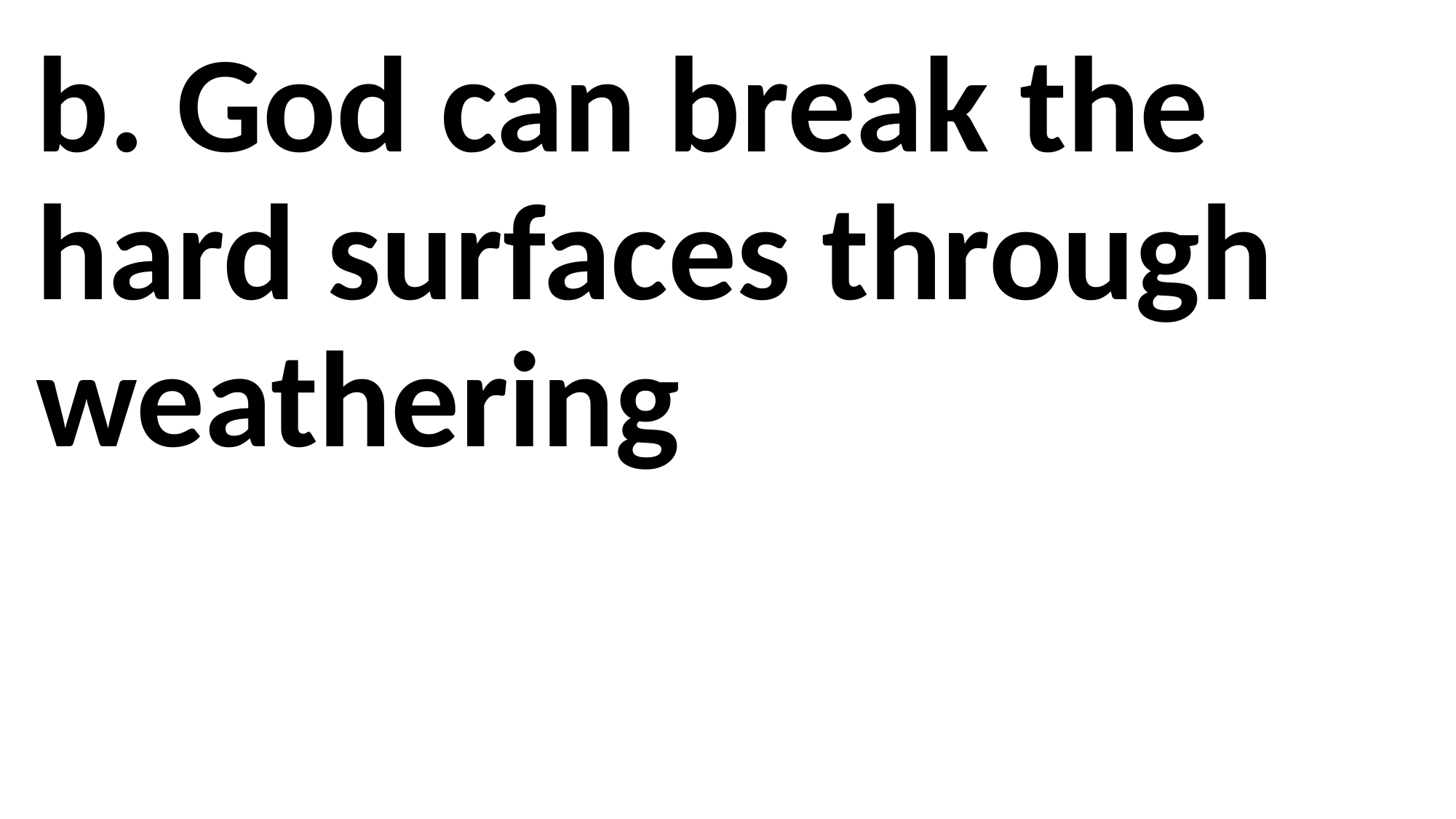

b. God can break the hard surfaces through weathering